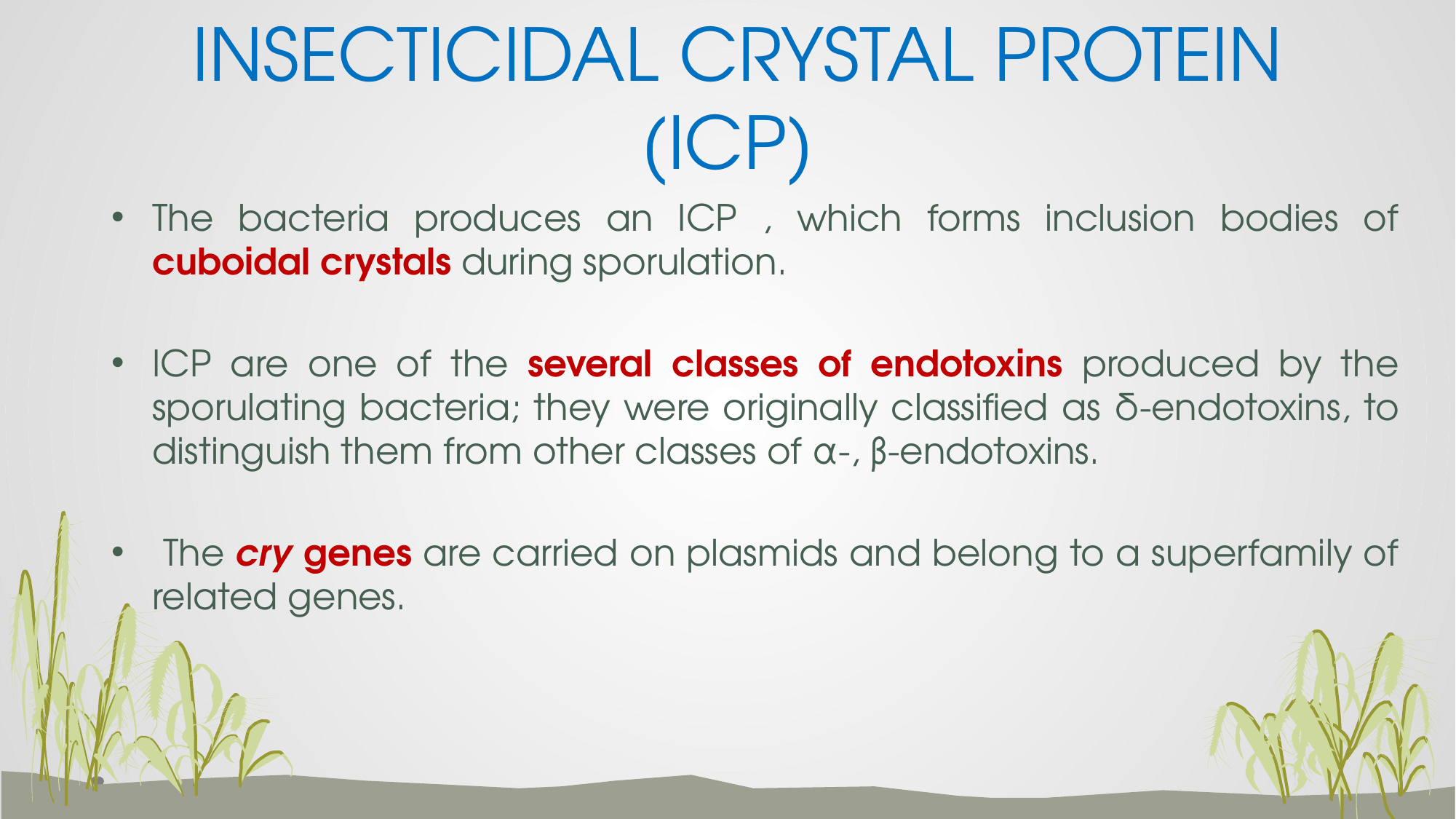

# INSECTICIDAL CRYSTAL PROTEIN (ICP)
The bacteria produces an ICP , which forms inclusion bodies of cuboidal crystals during sporulation.

ICP are one of the several classes of endotoxins produced by the sporulating bacteria; they were originally classified as δ-endotoxins, to distinguish them from other classes of α-, β-endotoxins.

 The cry genes are carried on plasmids and belong to a superfamily of related genes.